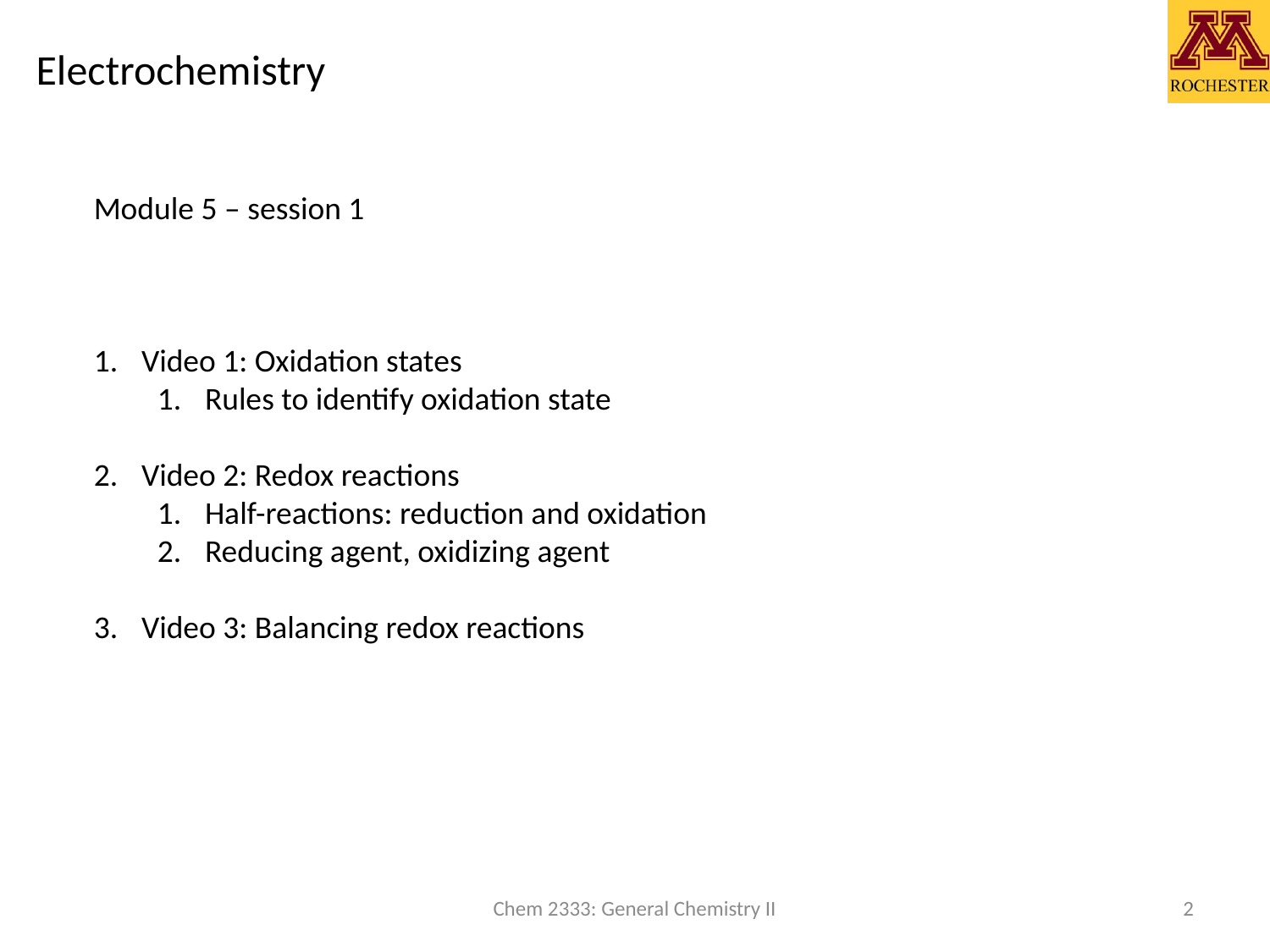

# Electrochemistry
Module 5 – session 1

Video 1: Oxidation states
Rules to identify oxidation state
Video 2: Redox reactions
Half-reactions: reduction and oxidation
Reducing agent, oxidizing agent

Video 3: Balancing redox reactions
Chem 2333: General Chemistry II
2